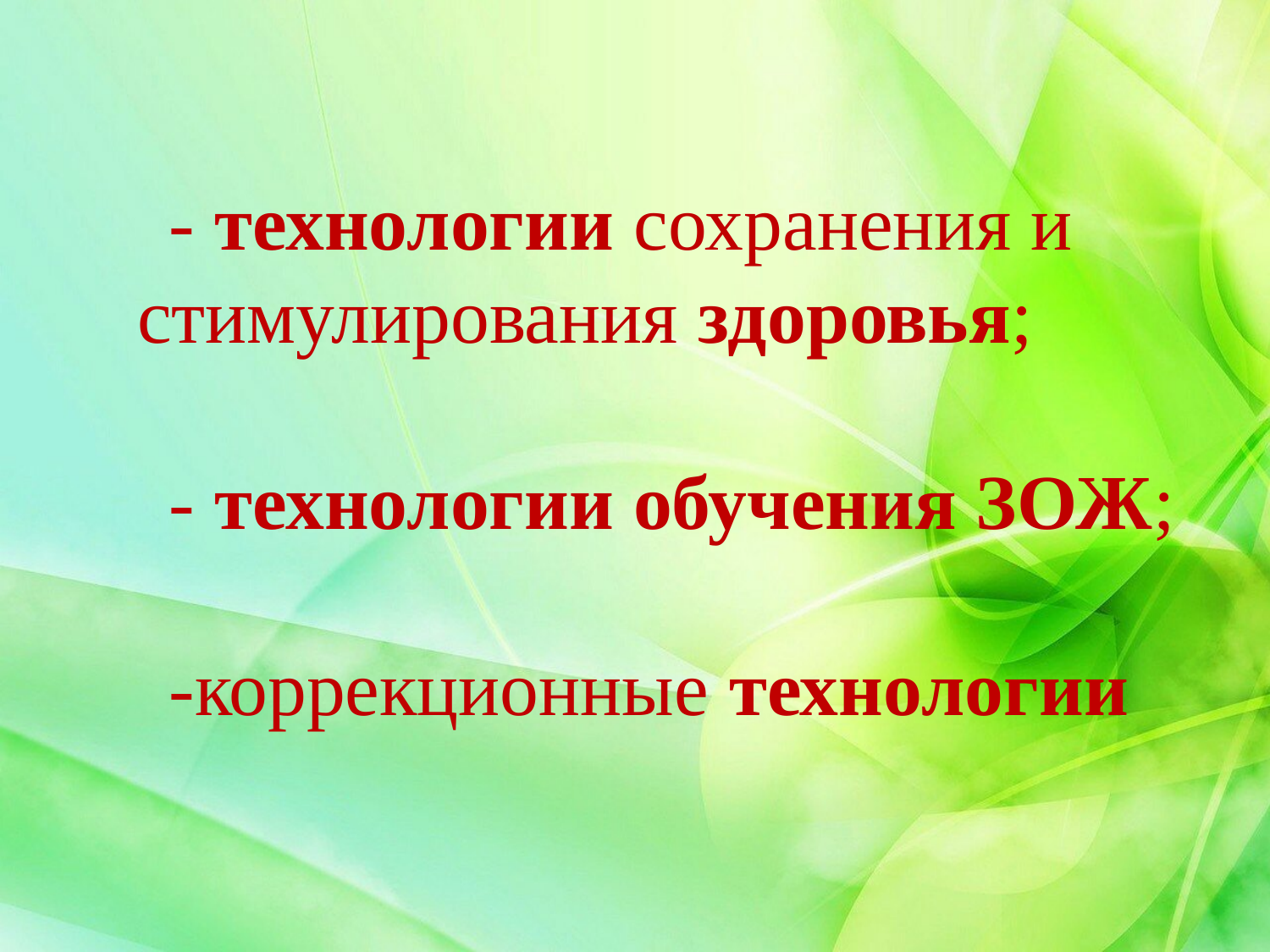

- технологии сохранения и стимулирования здоровья;

- технологии обучения ЗОЖ;

-коррекционные технологии